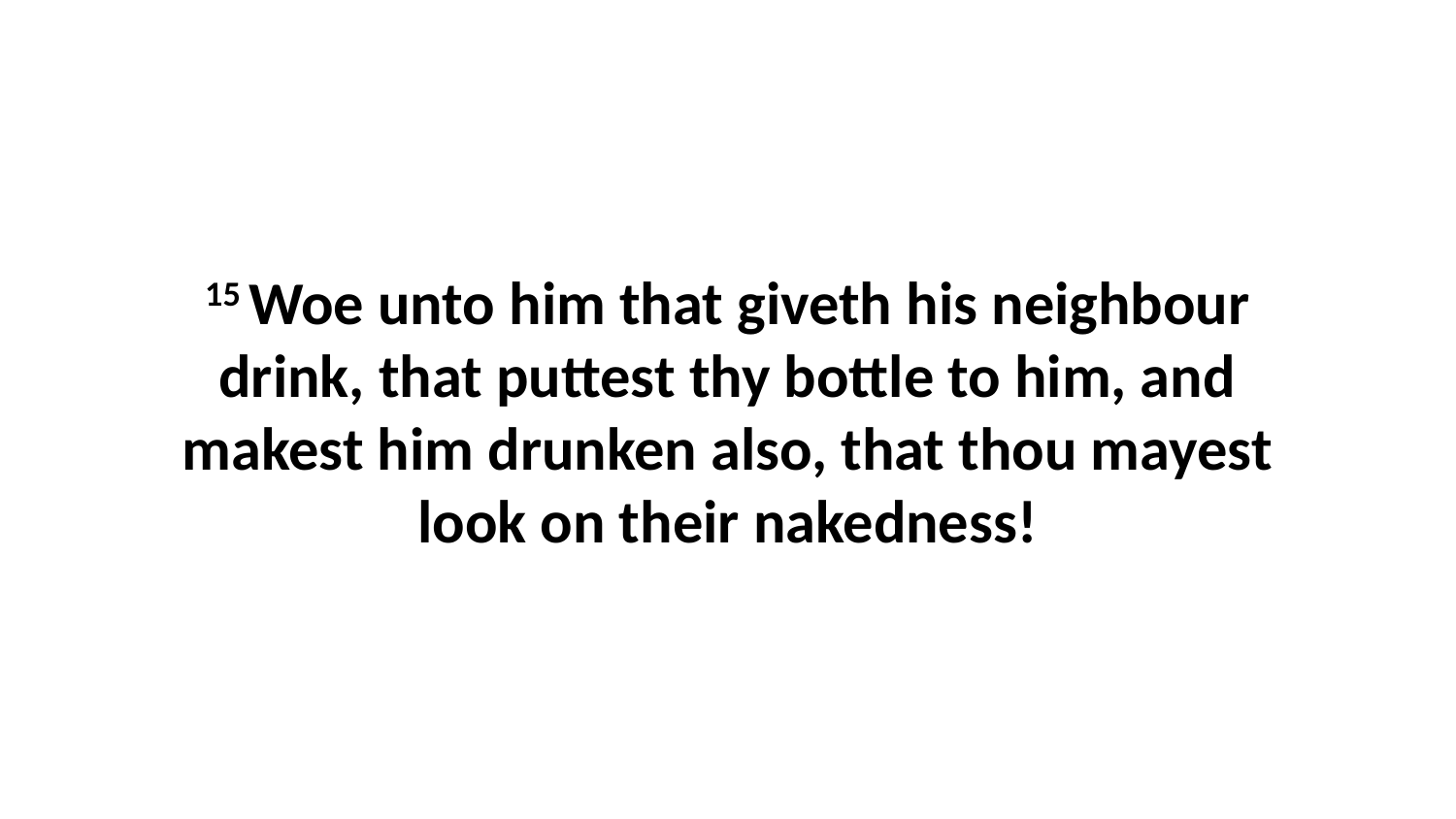

15 Woe unto him that giveth his neighbour drink, that puttest thy bottle to him, and makest him drunken also, that thou mayest look on their nakedness!